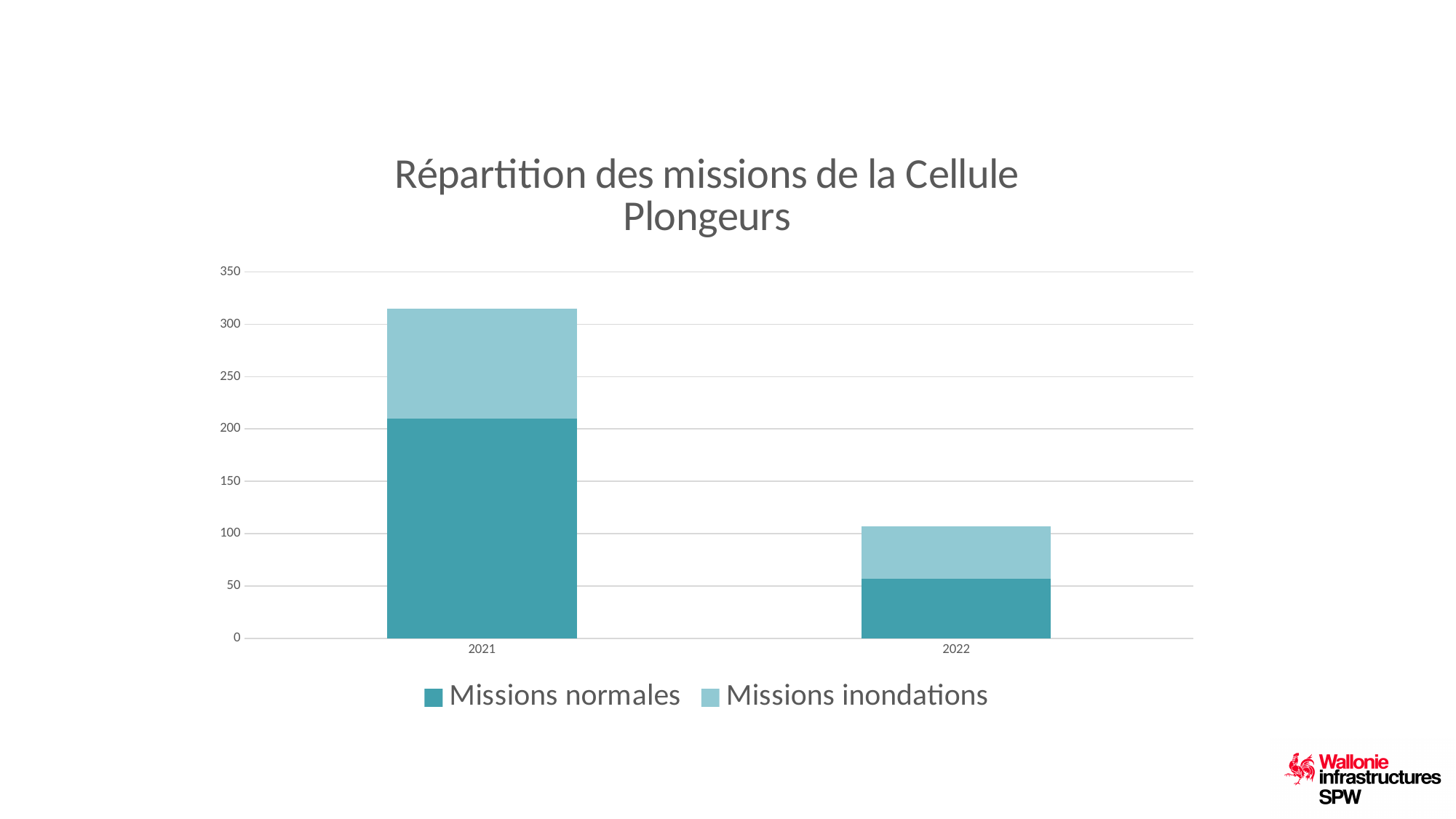

#

### Chart: Répartition des missions de la Cellule Plongeurs

| Category | Missions normales | Missions inondations |
|---|---|---|
| 2021 | 210.0 | 105.0 |
| 2022 | 57.0 | 50.0 |